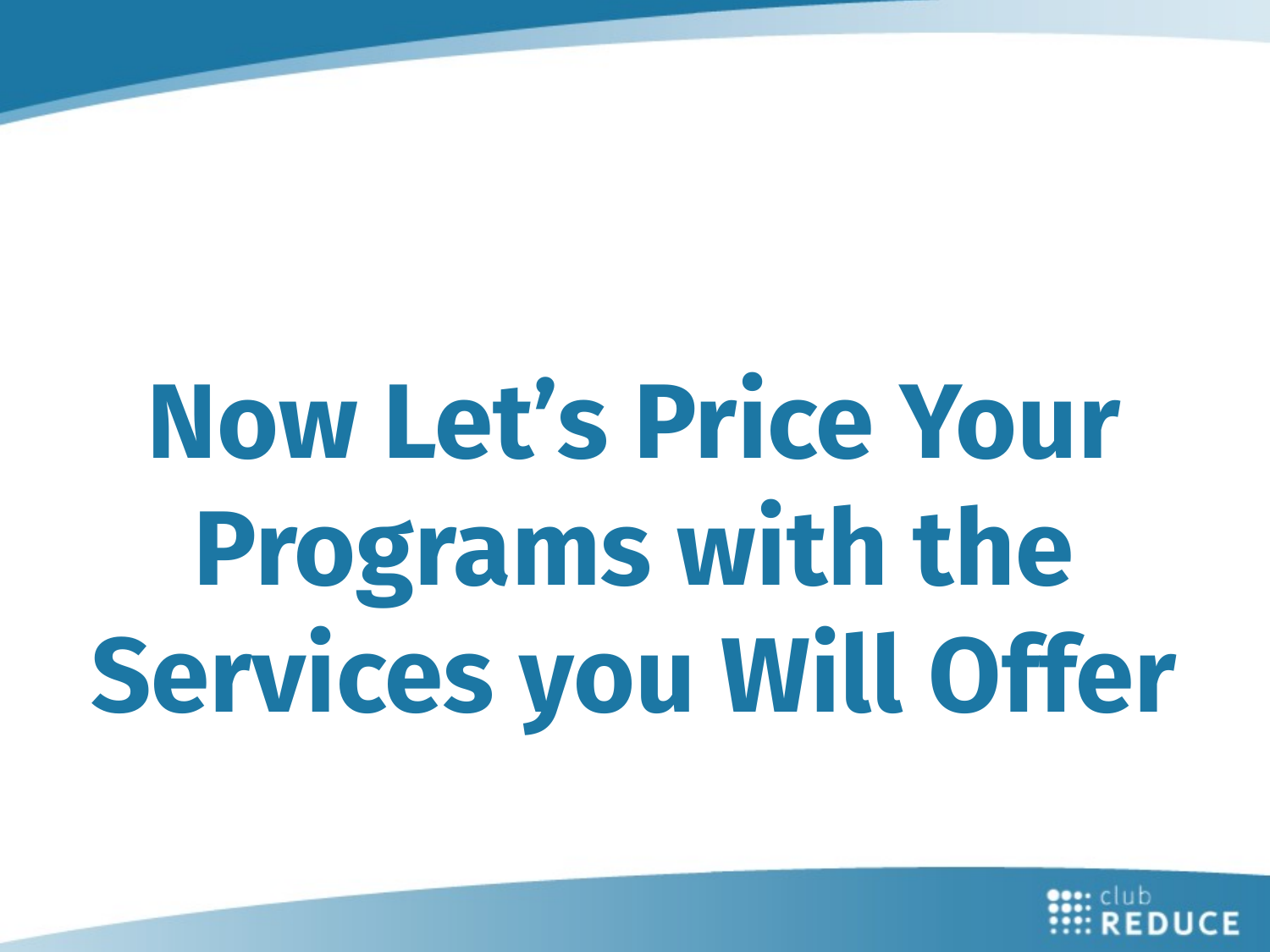

# Now Let’s Price Your Programs with the Services you Will Offer